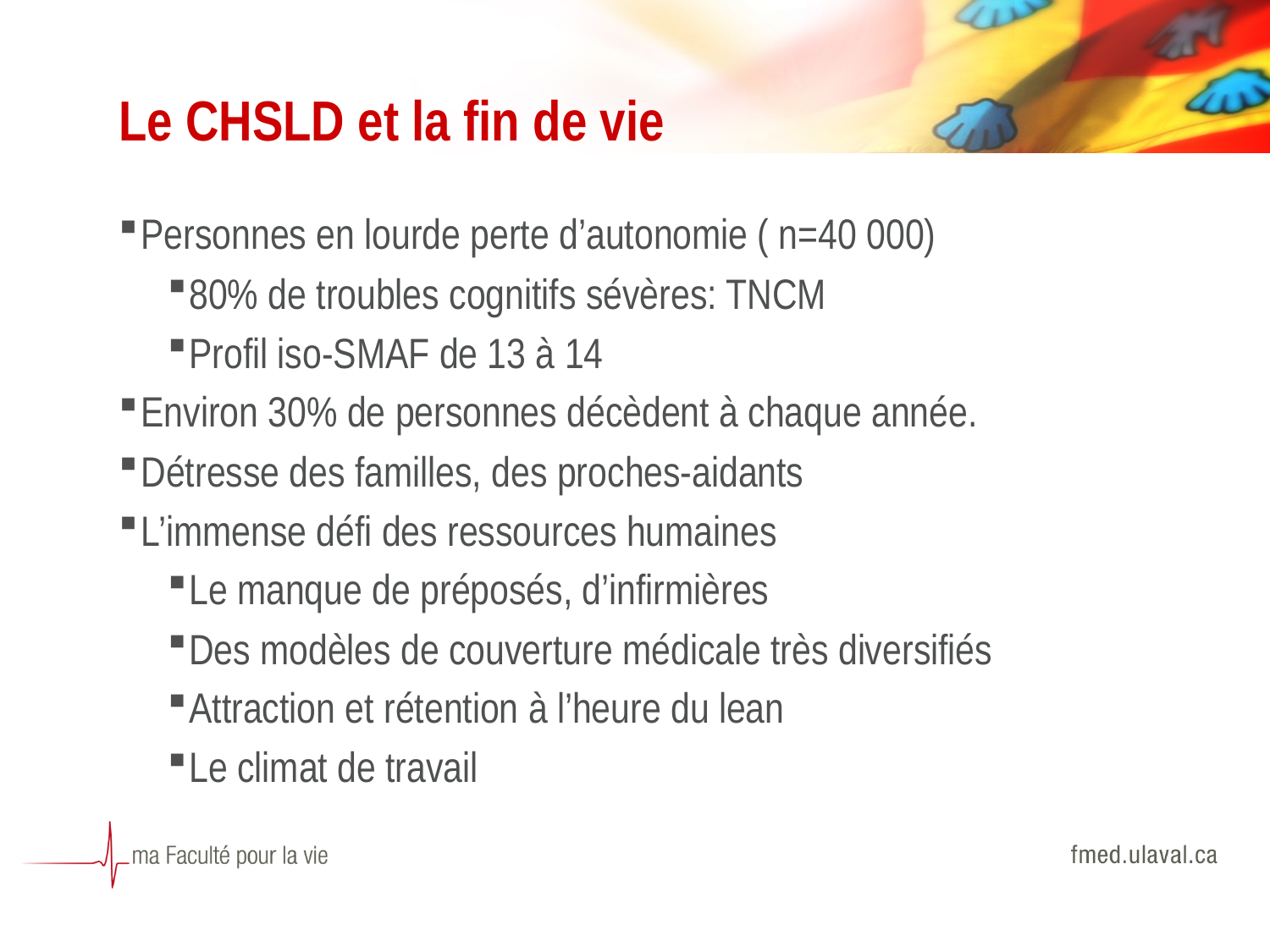

# Le CHSLD et la fin de vie
Personnes en lourde perte d’autonomie ( n=40 000)
80% de troubles cognitifs sévères: TNCM
Profil iso-SMAF de 13 à 14
Environ 30% de personnes décèdent à chaque année.
Détresse des familles, des proches-aidants
L’immense défi des ressources humaines
Le manque de préposés, d’infirmières
Des modèles de couverture médicale très diversifiés
Attraction et rétention à l’heure du lean
Le climat de travail